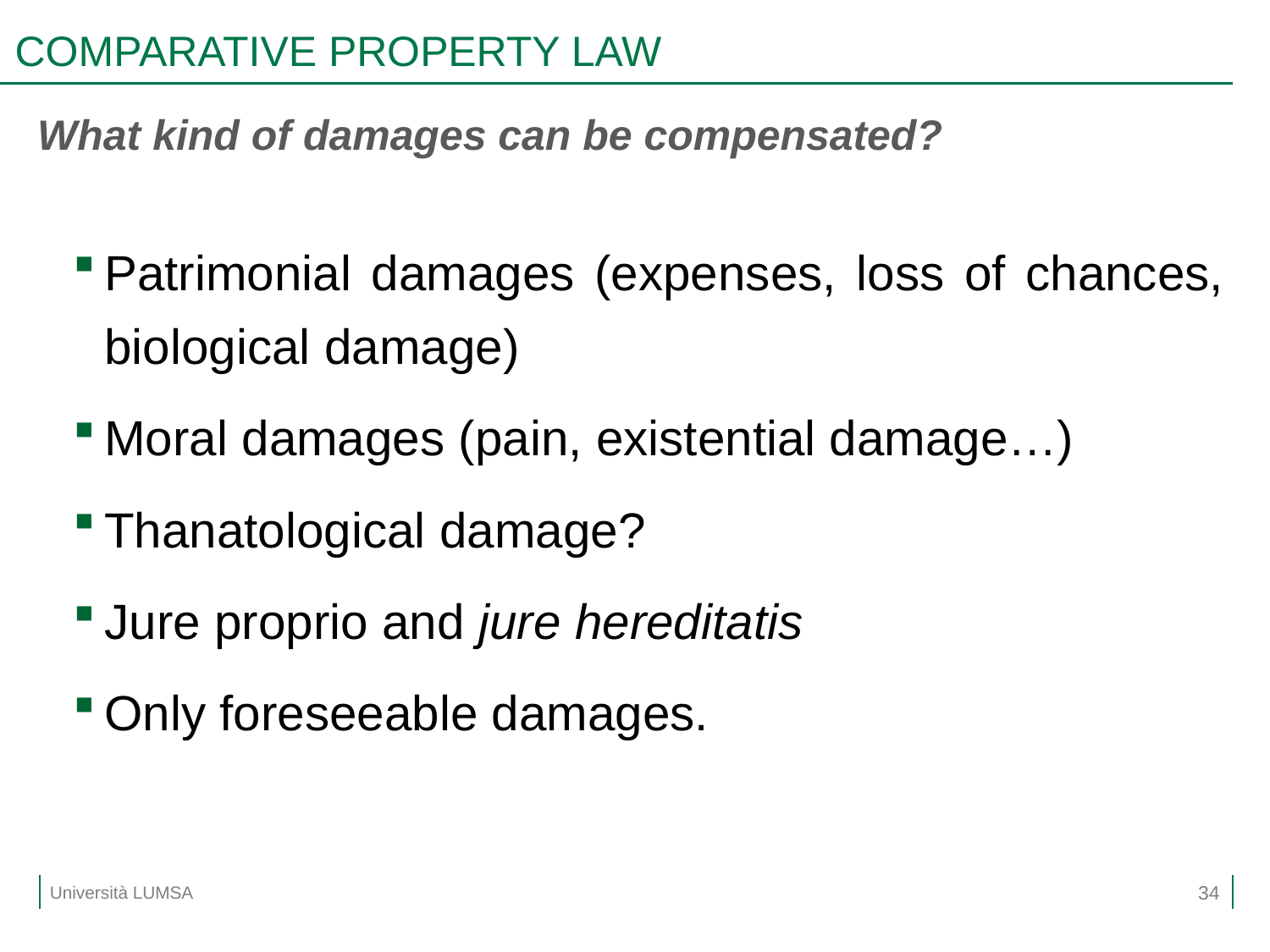

# COMPARATIVE PROPERTY LAW
What kind of damages can be compensated?
Patrimonial damages (expenses, loss of chances, biological damage)
Moral damages (pain, existential damage…)
Thanatological damage?
Jure proprio and jure hereditatis
Only foreseeable damages.

34